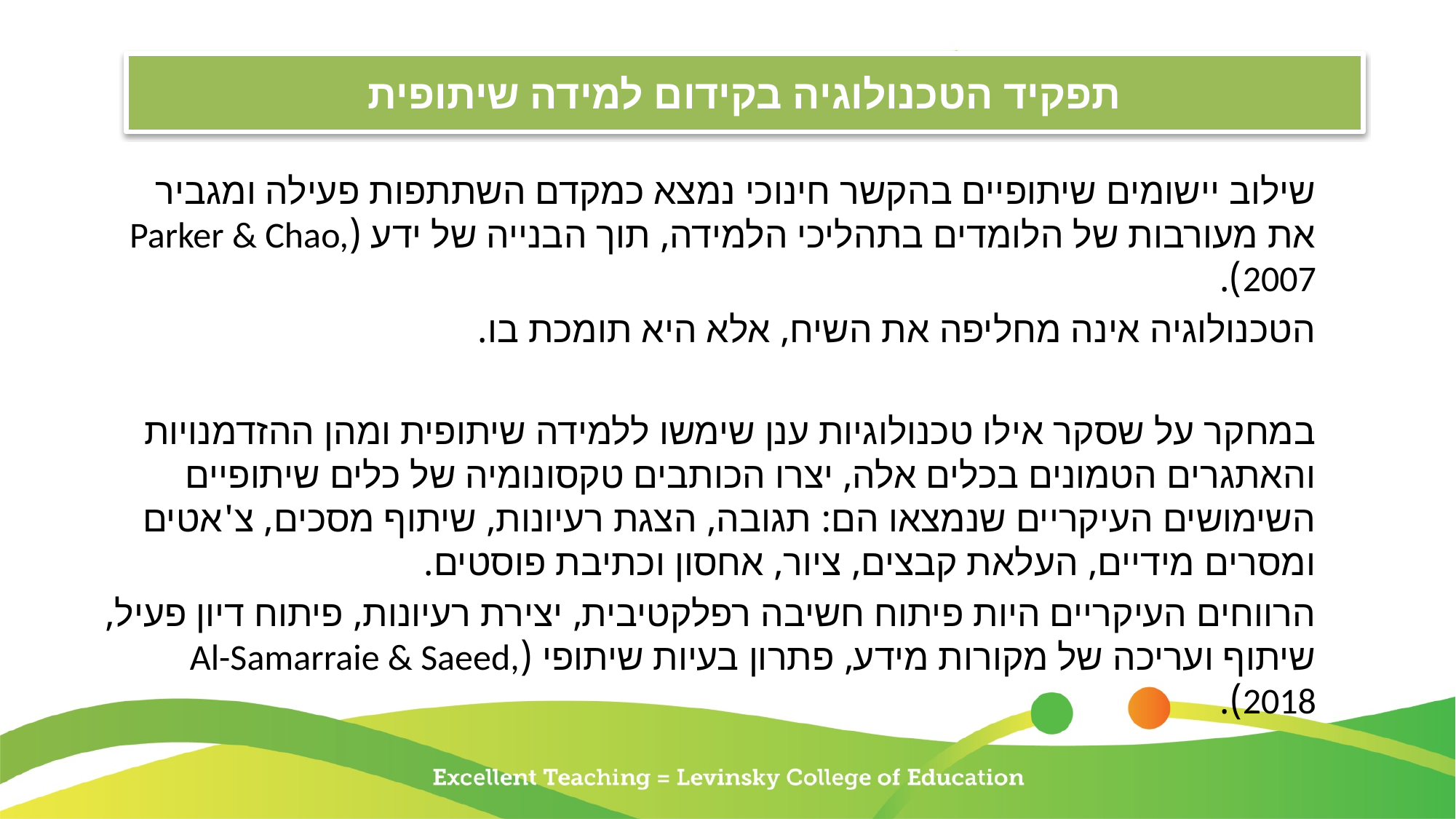

# תפקיד הטכנולוגיה בקידום למידה שיתופית
שילוב יישומים שיתופיים בהקשר חינוכי נמצא כמקדם השתתפות פעילה ומגביר את מעורבות של הלומדים בתהליכי הלמידה, תוך הבנייה של ידע (Parker & Chao, 2007).
הטכנולוגיה אינה מחליפה את השיח, אלא היא תומכת בו.

במחקר על שסקר אילו טכנולוגיות ענן שימשו ללמידה שיתופית ומהן ההזדמנויות והאתגרים הטמונים בכלים אלה, יצרו הכותבים טקסונומיה של כלים שיתופיים השימושים העיקריים שנמצאו הם: תגובה, הצגת רעיונות, שיתוף מסכים, צ'אטים ומסרים מידיים, העלאת קבצים, ציור, אחסון וכתיבת פוסטים.
הרווחים העיקריים היות פיתוח חשיבה רפלקטיבית, יצירת רעיונות, פיתוח דיון פעיל, שיתוף ועריכה של מקורות מידע, פתרון בעיות שיתופי (Al-Samarraie & Saeed, 2018).